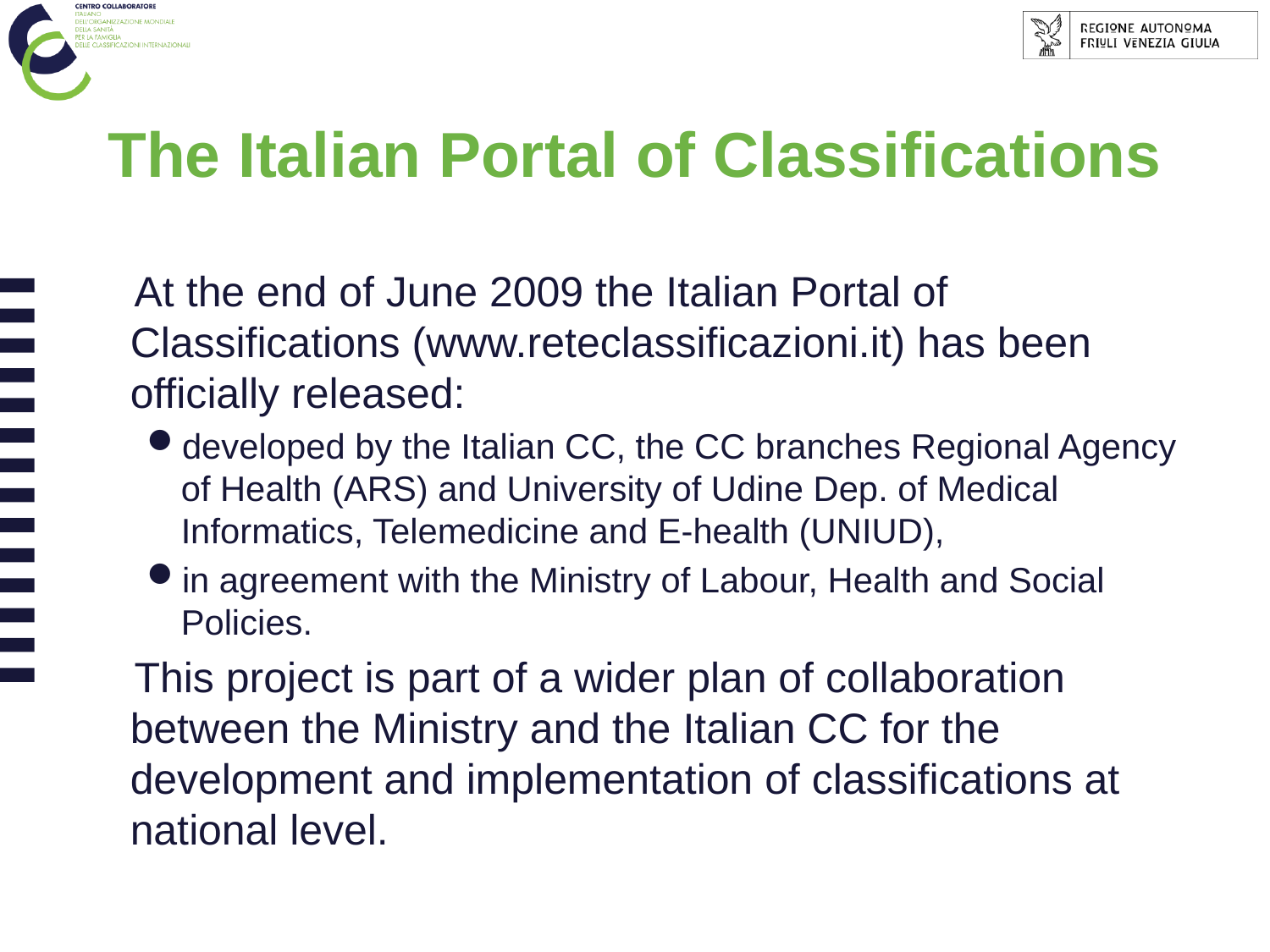

# The Italian Portal of Classifications
At the end of June 2009 the Italian Portal of Classifications (www.reteclassificazioni.it) has been officially released:
developed by the Italian CC, the CC branches Regional Agency of Health (ARS) and University of Udine Dep. of Medical Informatics, Telemedicine and E-health (UNIUD),
in agreement with the Ministry of Labour, Health and Social Policies.
This project is part of a wider plan of collaboration between the Ministry and the Italian CC for the development and implementation of classifications at national level.